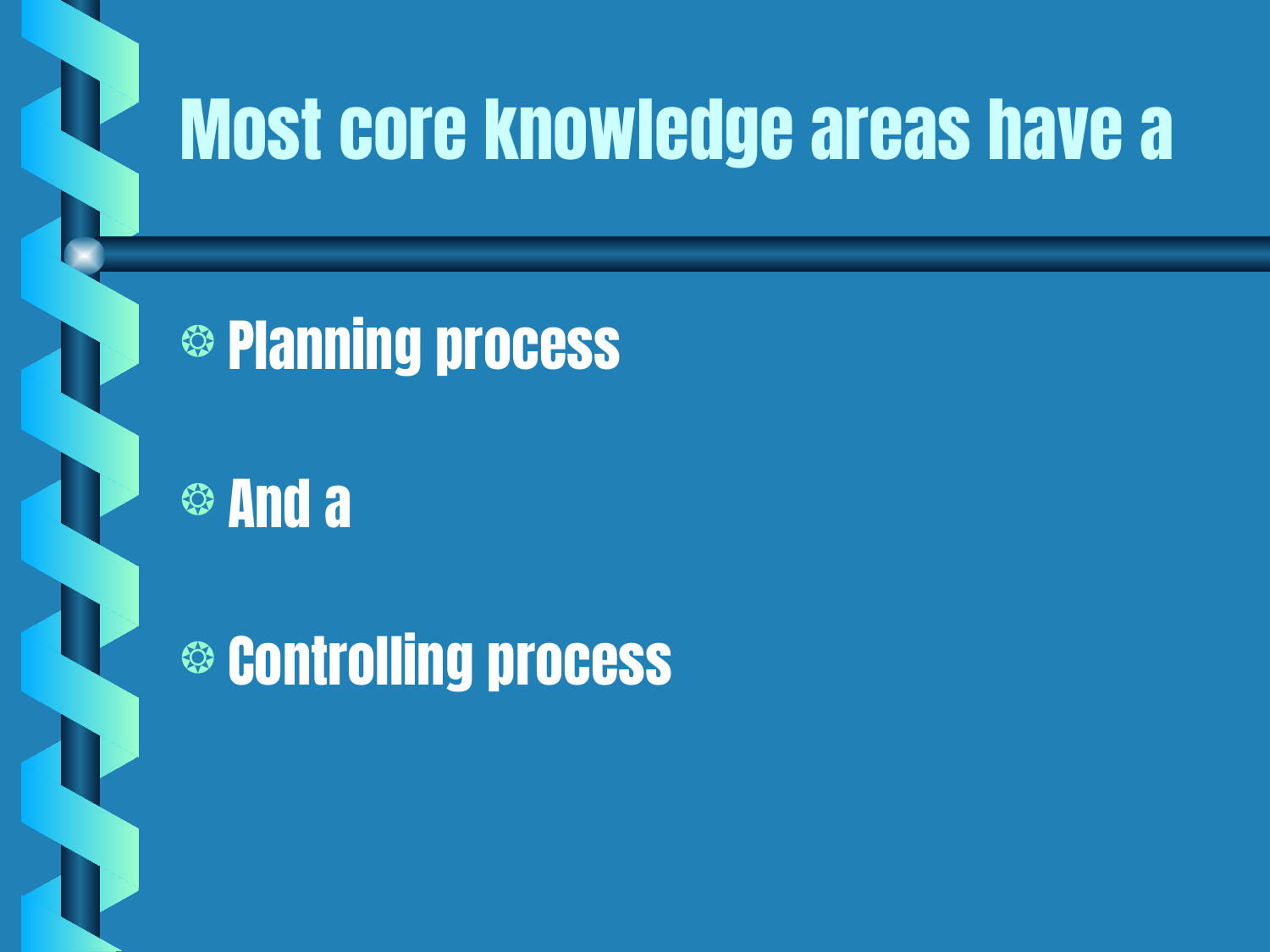

# Most core knowledge areas have a
Planning process

And a

Controlling process